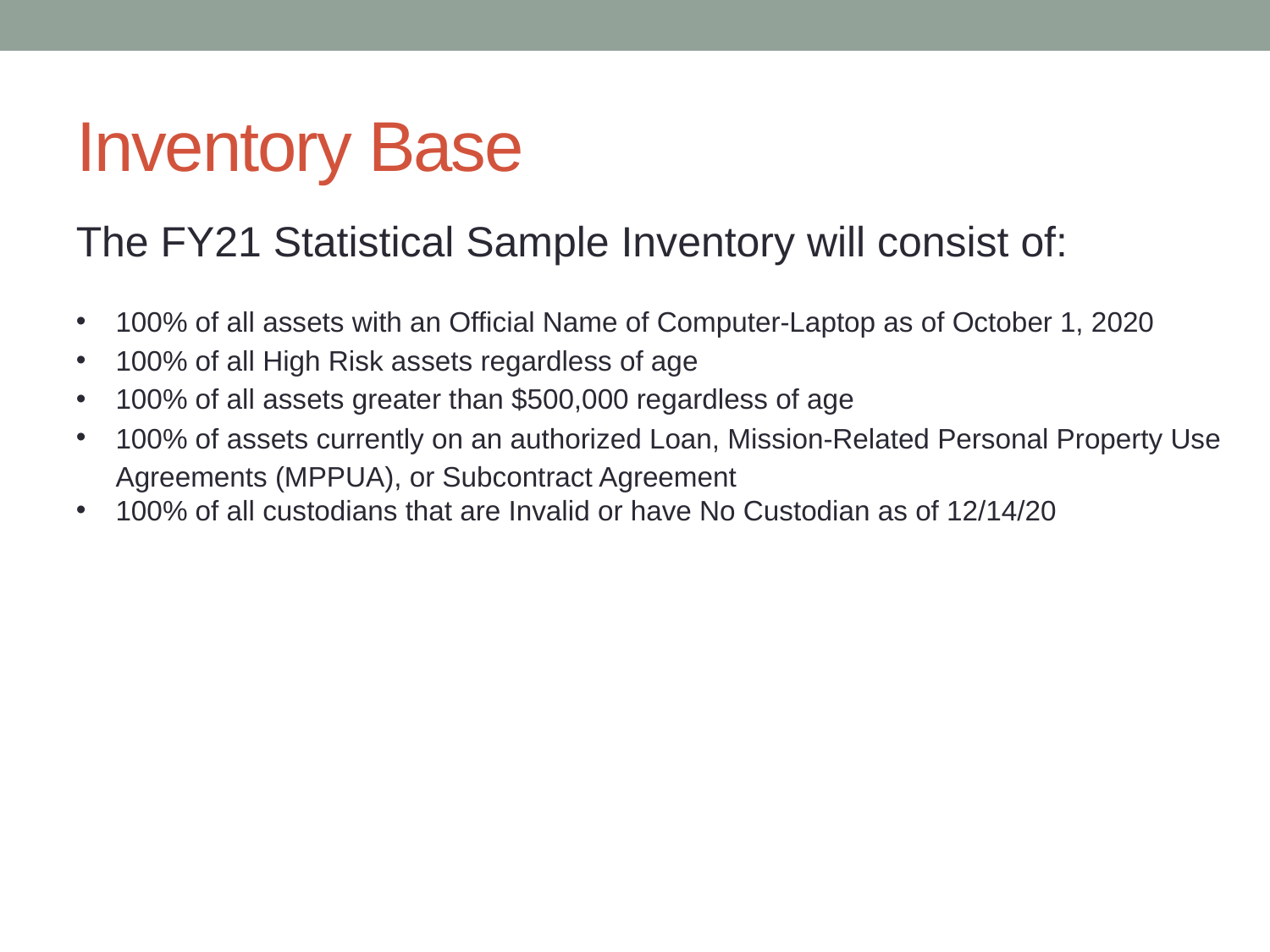

# Inventory Base
The FY21 Statistical Sample Inventory will consist of:

100% of all assets with an Official Name of Computer-Laptop as of October 1, 2020
100% of all High Risk assets regardless of age
100% of all assets greater than $500,000 regardless of age
100% of assets currently on an authorized Loan, Mission-Related Personal Property Use Agreements (MPPUA), or Subcontract Agreement
100% of all custodians that are Invalid or have No Custodian as of 12/14/20